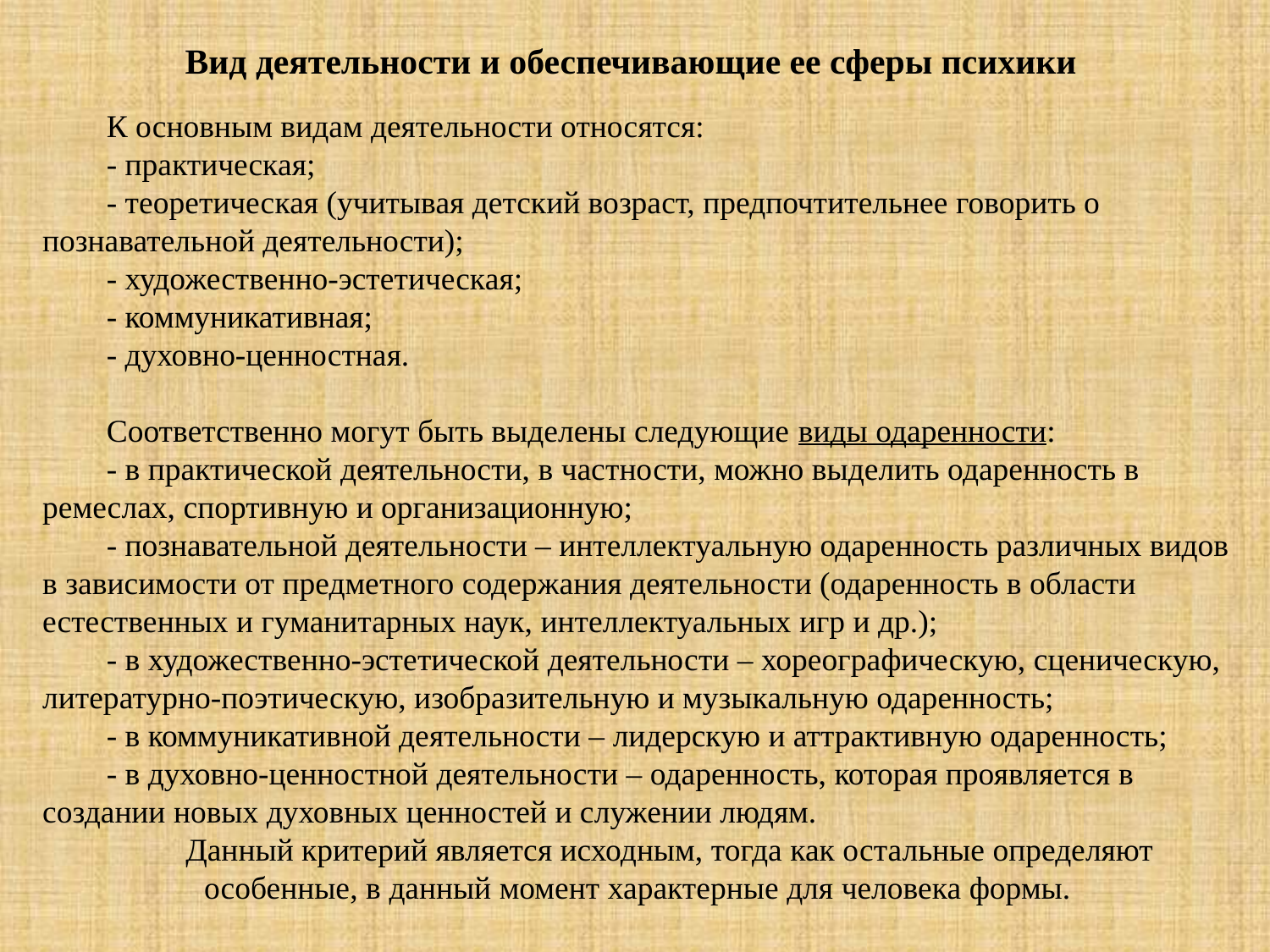

# Вид деятельности и обеспечивающие ее сферы психики
К основным видам деятельности относятся:
- практическая;
- теоретическая (учитывая детский возраст, предпочтительнее говорить о познавательной деятельности);
- художественно-эстетическая;
- коммуникативная;
- духовно-ценностная.

Соответственно могут быть выделены следующие виды одаренности:
- в практической деятельности, в частности, можно выделить одаренность в ремеслах, спортивную и организационную;
- познавательной деятельности – интеллектуальную одаренность различных видов в зависимости от предметного содержания деятельности (одаренность в области естественных и гуманитарных наук, интеллектуальных игр и др.);
- в художественно-эстетической деятельности – хореографическую, сценическую, литературно-поэтическую, изобразительную и музыкальную одаренность;
- в коммуникативной деятельности – лидерскую и аттрактивную одаренность;
- в духовно-ценностной деятельности – одаренность, которая проявляется в создании новых духовных ценностей и служении людям.
Данный критерий является исходным, тогда как остальные определяют особенные, в данный момент характерные для человека формы.